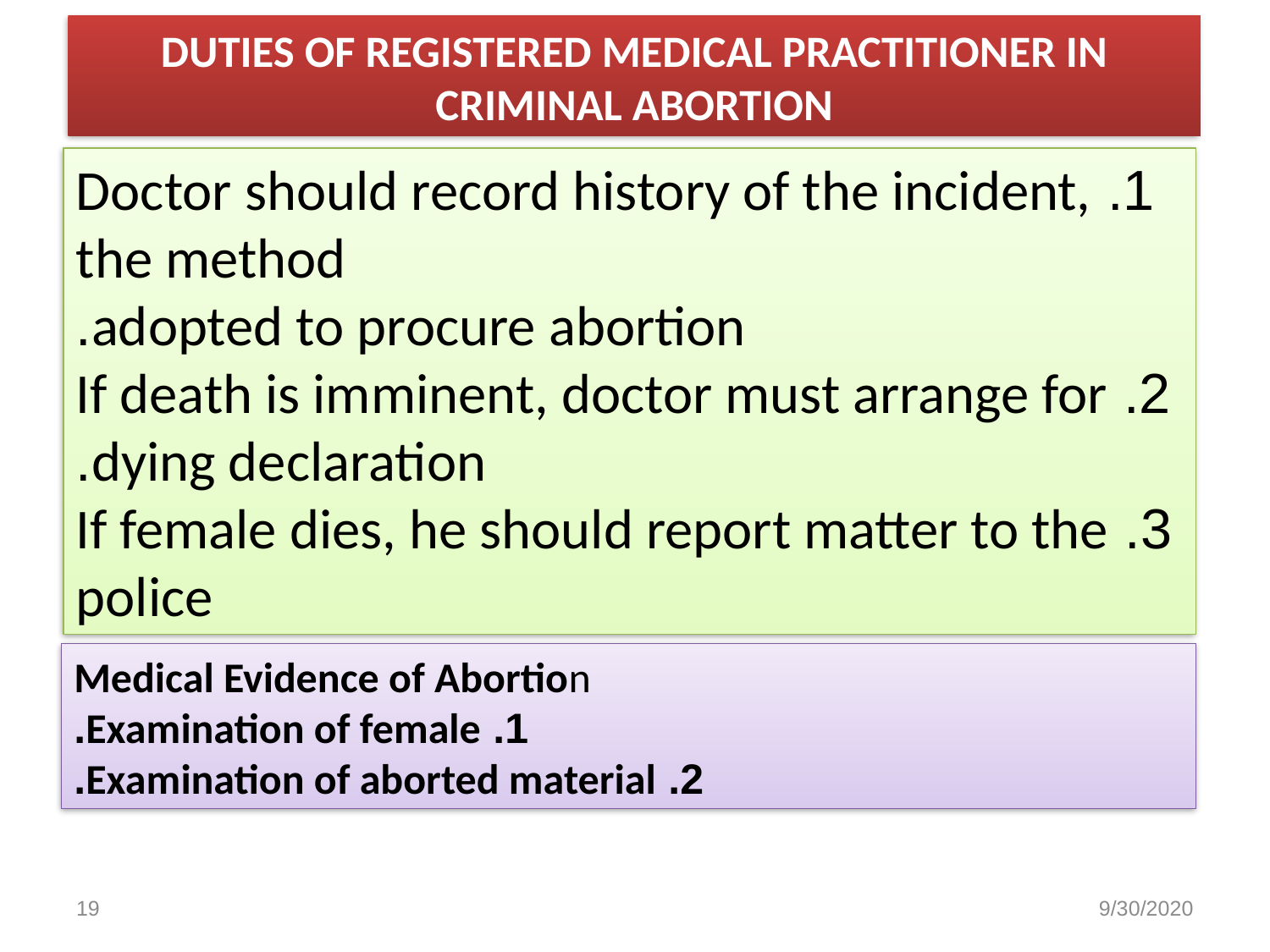

# DUTIES OF REGISTERED MEDICAL PRACTITIONER IN CRIMINAL ABORTION
1. Doctor should record history of the incident, the method
adopted to procure abortion.
2. If death is imminent, doctor must arrange for dying declaration.
3. If female dies, he should report matter to the police
Medical Evidence of Abortion
1. Examination of female.
2. Examination of aborted material.
19

9/30/2020